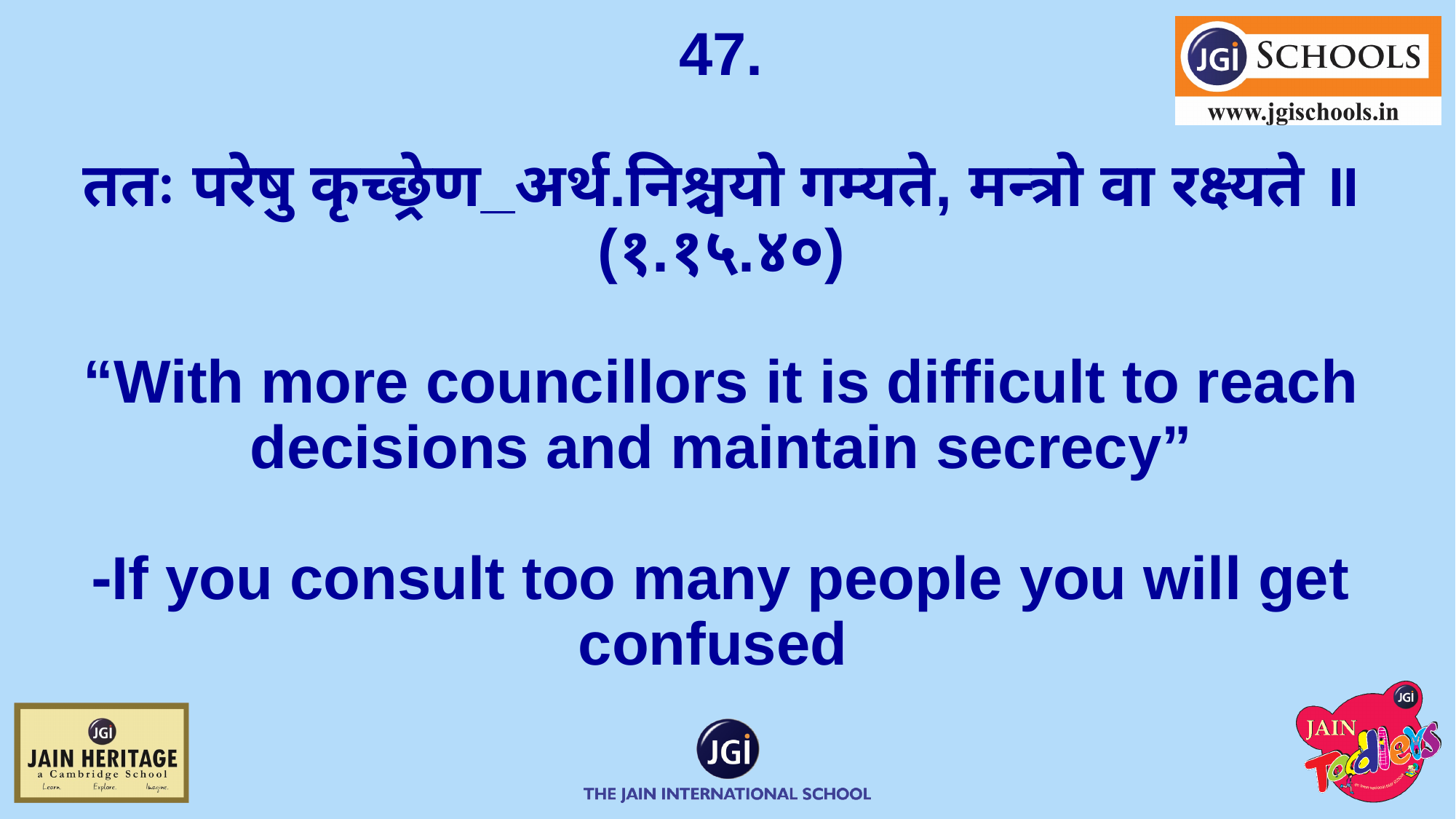

# 47. ततः परेषु कृच्छ्रेण_अर्थ.निश्चयो गम्यते, मन्त्रो वा रक्ष्यते ॥(१.१५.४०) “With more councillors it is difficult to reach decisions and maintain secrecy” ⁃If you consult too many people you will get confused